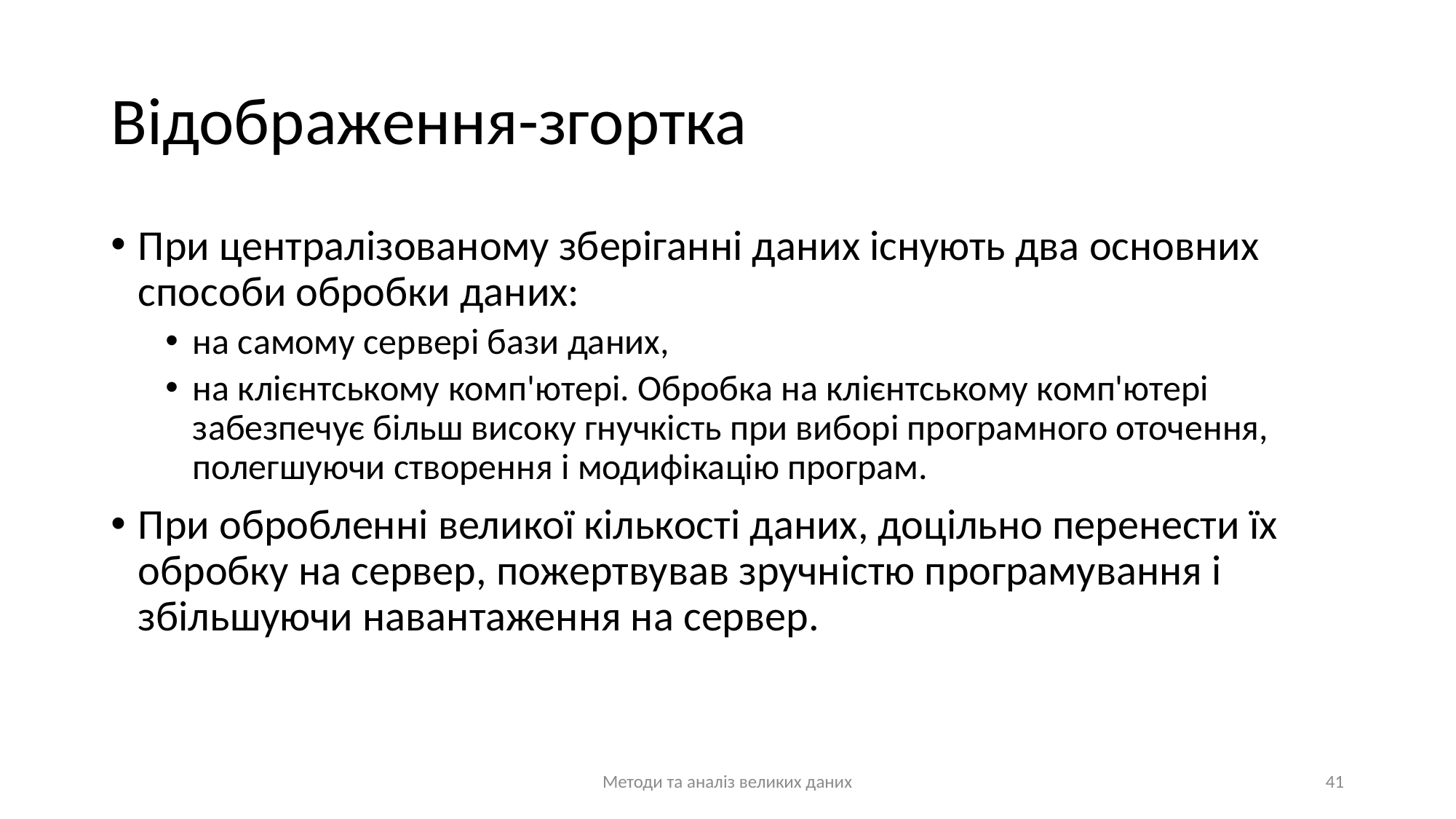

# Відображення-згортка
При централізованому зберіганні даних існують два основних способи обробки даних:
на самому сервері бази даних,
на клієнтському комп'ютері. Обробка на клієнтському комп'ютері забезпечує більш високу гнучкість при виборі програмного оточення, полегшуючи створення і модифікацію програм.
При обробленні великої кількості даних, доцільно перенести їх обробку на сервер, пожертвував зручністю програмування і збільшуючи навантаження на сервер.
Методи та аналіз великих даних
41